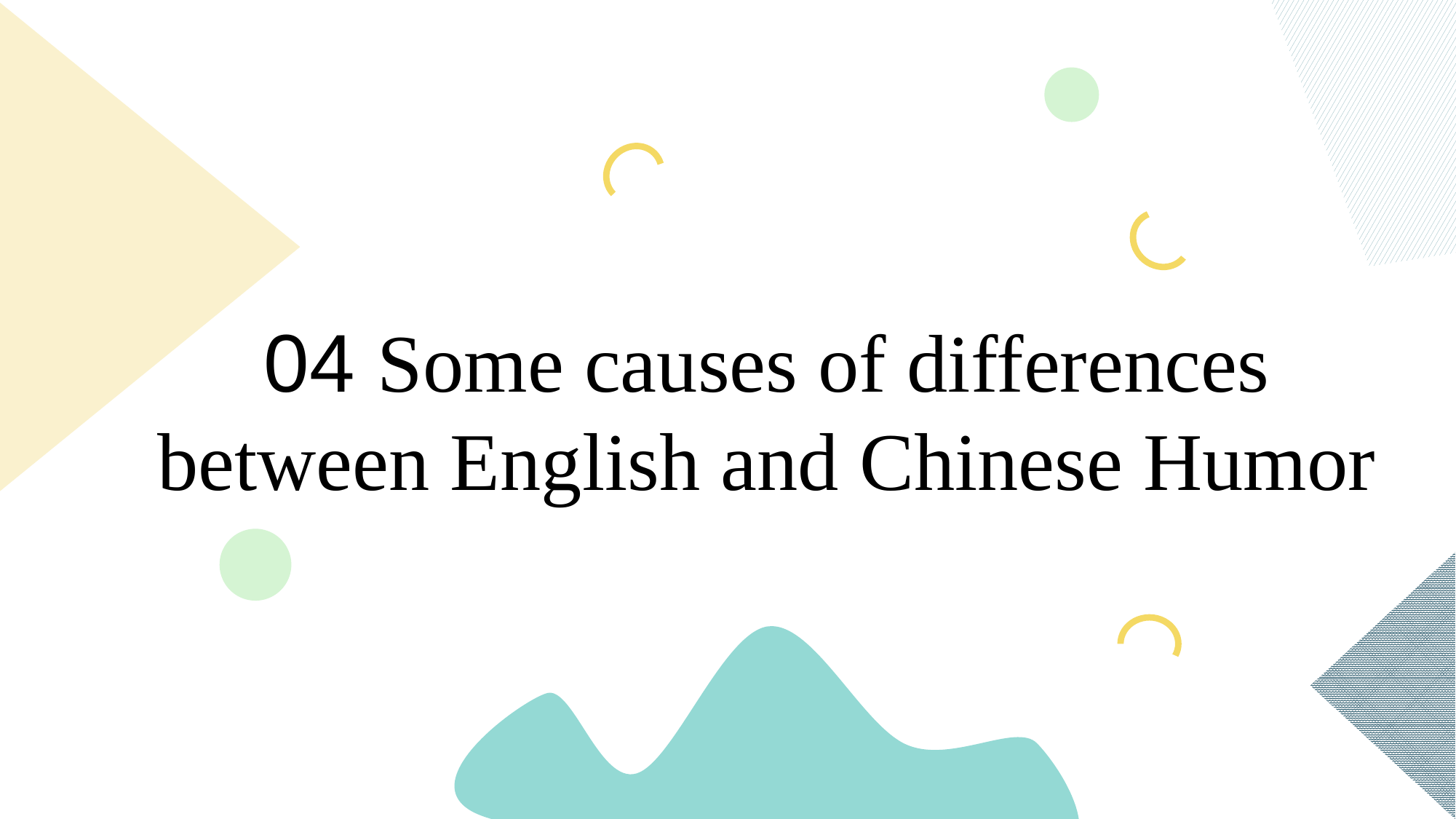

04 Some causes of differences between English and Chinese Humor